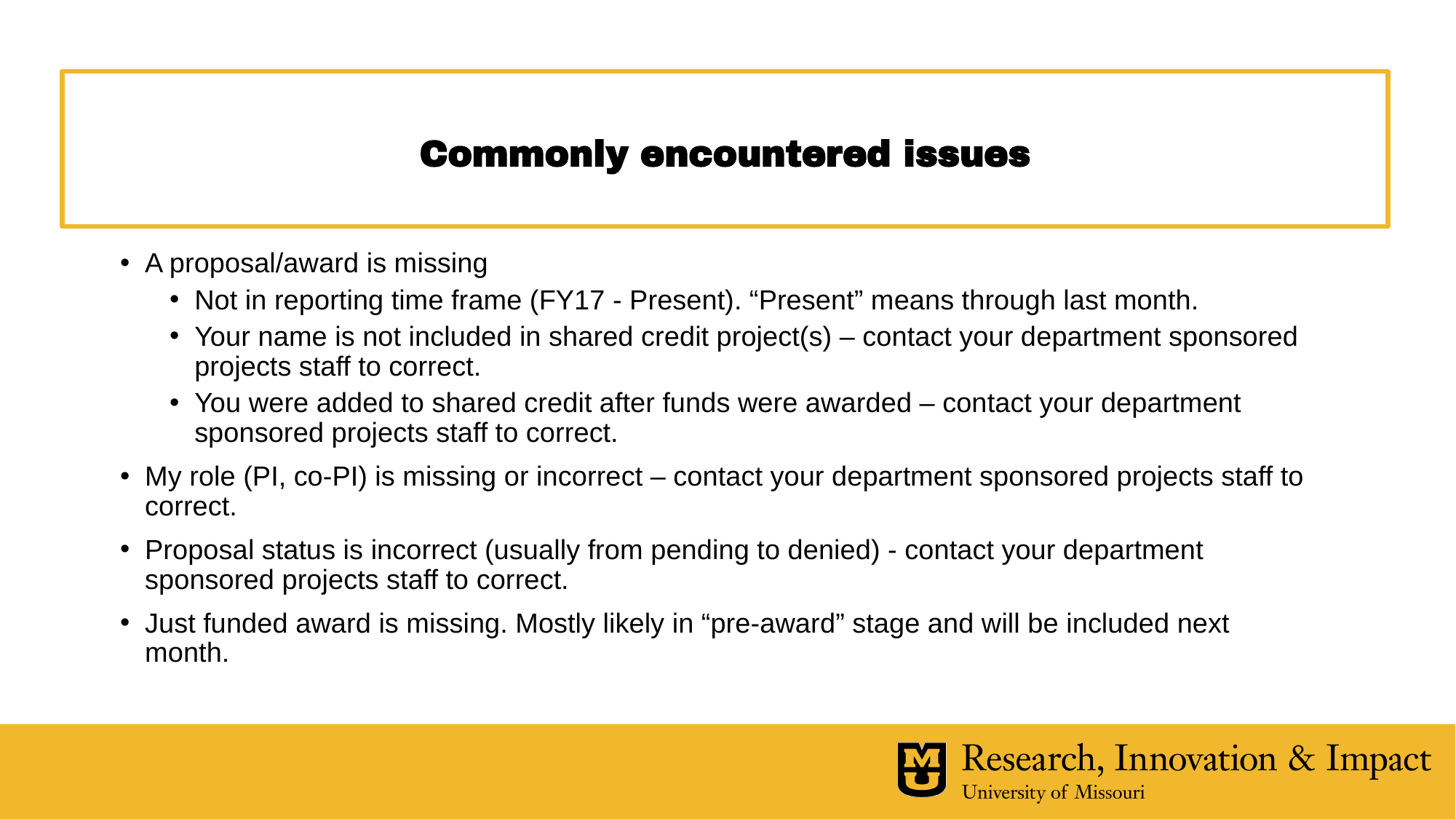

# Commonly encountered issues
A proposal/award is missing
Not in reporting time frame (FY17 - Present). “Present” means through last month.
Your name is not included in shared credit project(s) – contact your department sponsored projects staff to correct.
You were added to shared credit after funds were awarded – contact your department sponsored projects staff to correct.
My role (PI, co-PI) is missing or incorrect – contact your department sponsored projects staff to correct.
Proposal status is incorrect (usually from pending to denied) - contact your department sponsored projects staff to correct.
Just funded award is missing. Mostly likely in “pre-award” stage and will be included next month.